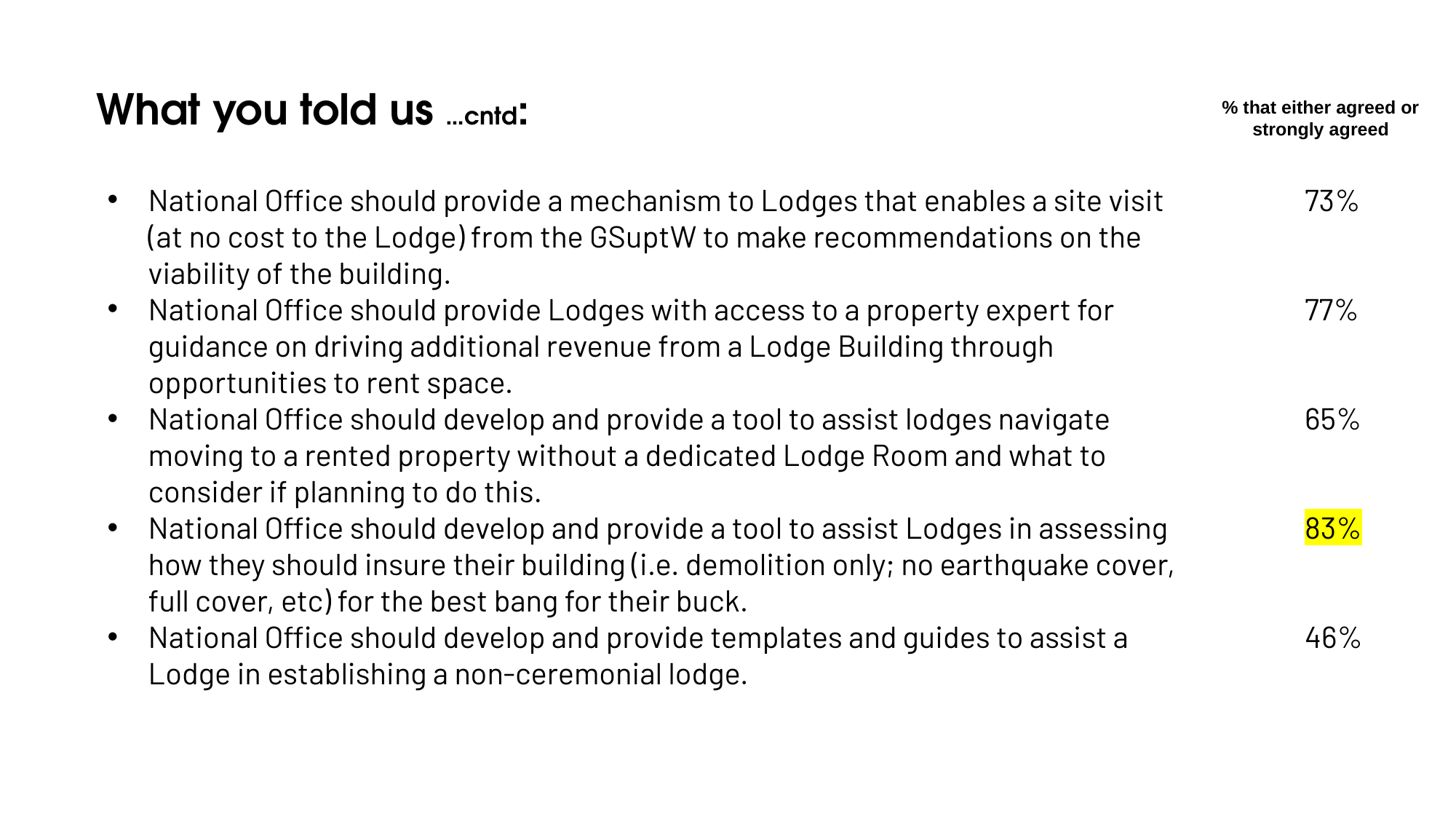

What you told us …cntd:
% that either agreed or strongly agreed
National Office should provide a mechanism to Lodges that enables a site visit (at no cost to the Lodge) from the GSuptW to make recommendations on the viability of the building.
National Office should provide Lodges with access to a property expert for guidance on driving additional revenue from a Lodge Building through opportunities to rent space.
National Office should develop and provide a tool to assist lodges navigate moving to a rented property without a dedicated Lodge Room and what to consider if planning to do this.
National Office should develop and provide a tool to assist Lodges in assessing how they should insure their building (i.e. demolition only; no earthquake cover, full cover, etc) for the best bang for their buck.
National Office should develop and provide templates and guides to assist a Lodge in establishing a non-ceremonial lodge.
73%

77%

65%

83%

46%